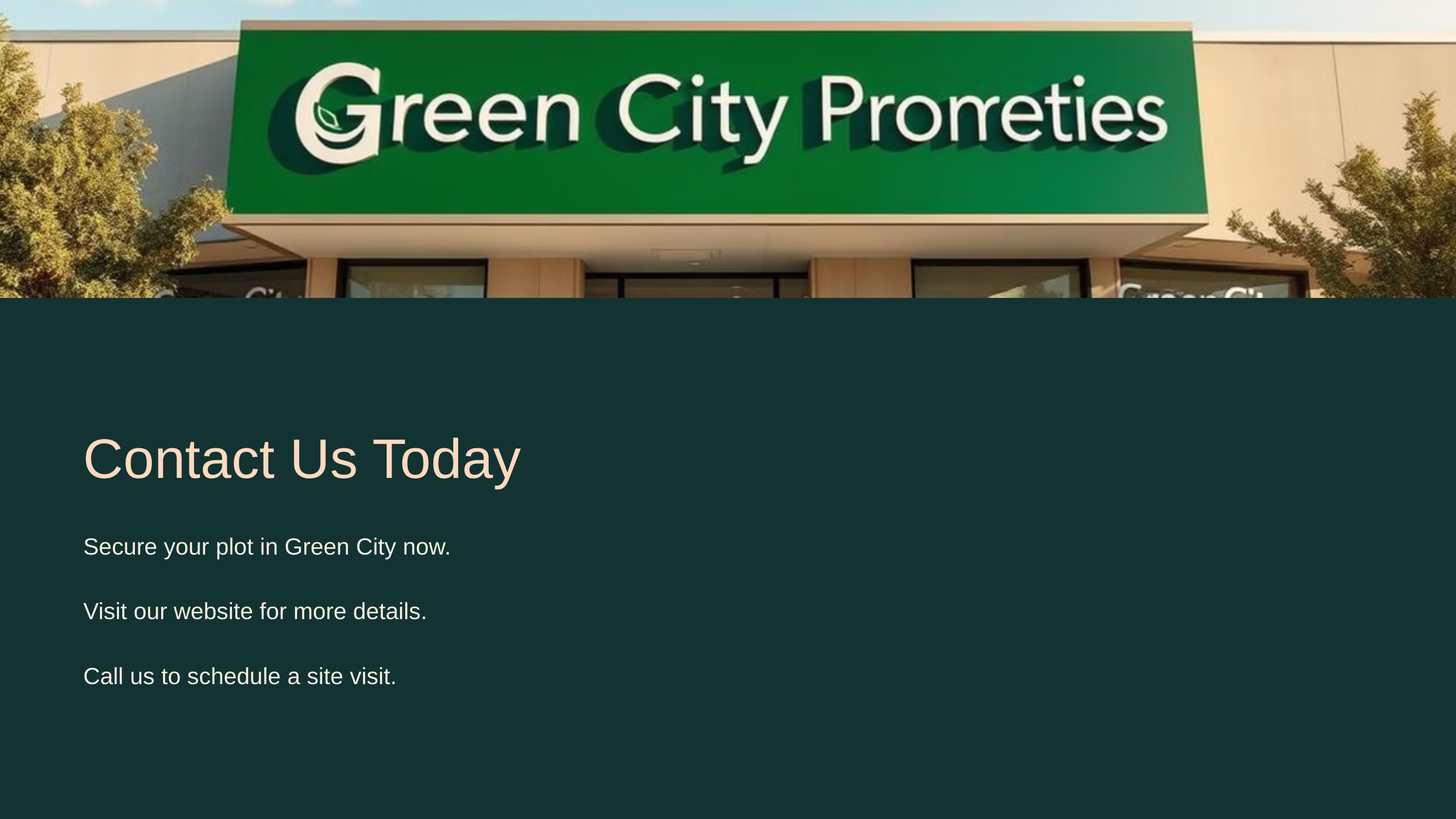

Contact Us Today

Secure your plot in Green City now.

Visit our website for more details.

Call us to schedule a site visit.